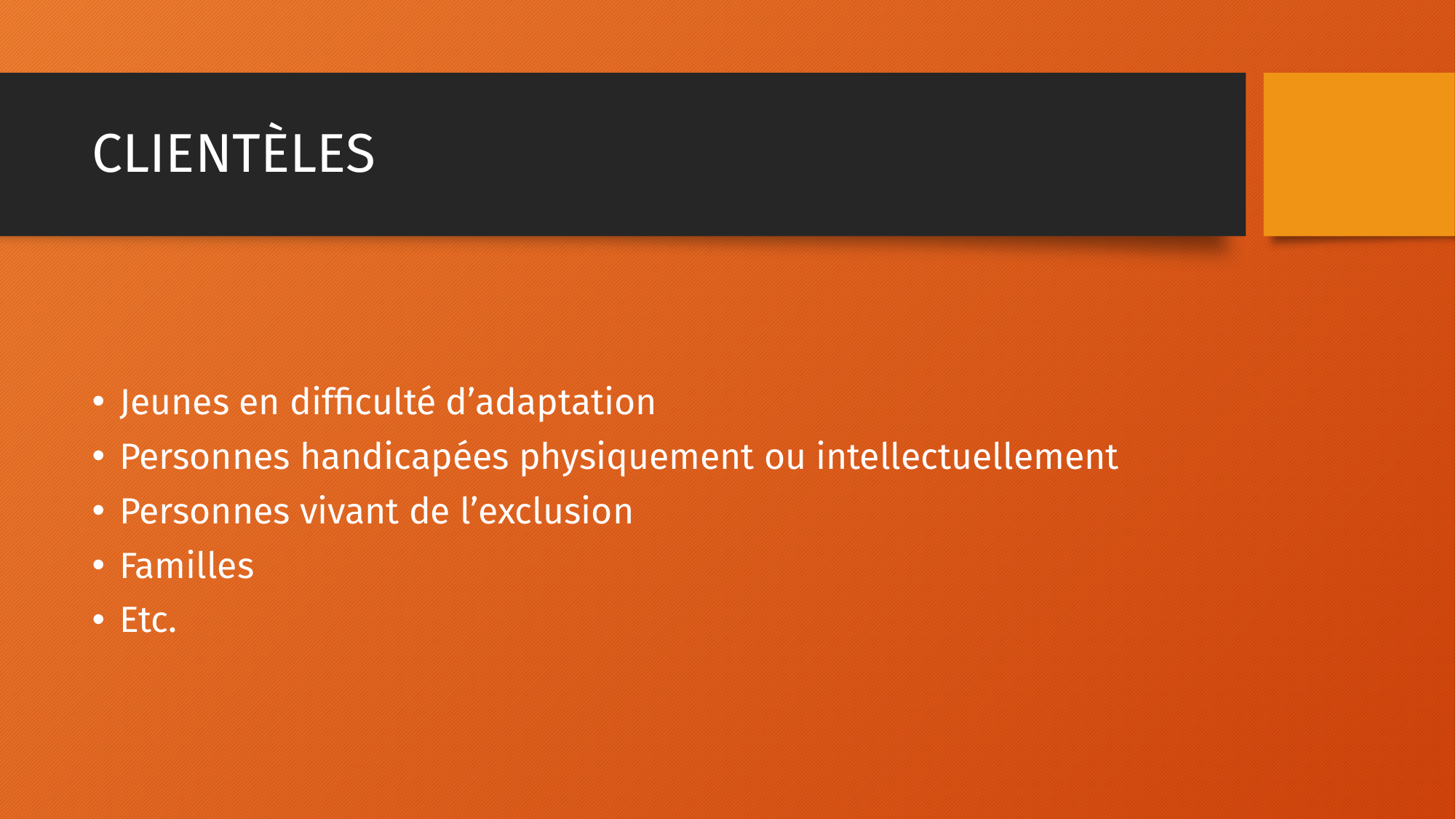

# CLIENTÈLES
Jeunes en difficulté d’adaptation
Personnes handicapées physiquement ou intellectuellement
Personnes vivant de l’exclusion
Familles
Etc.